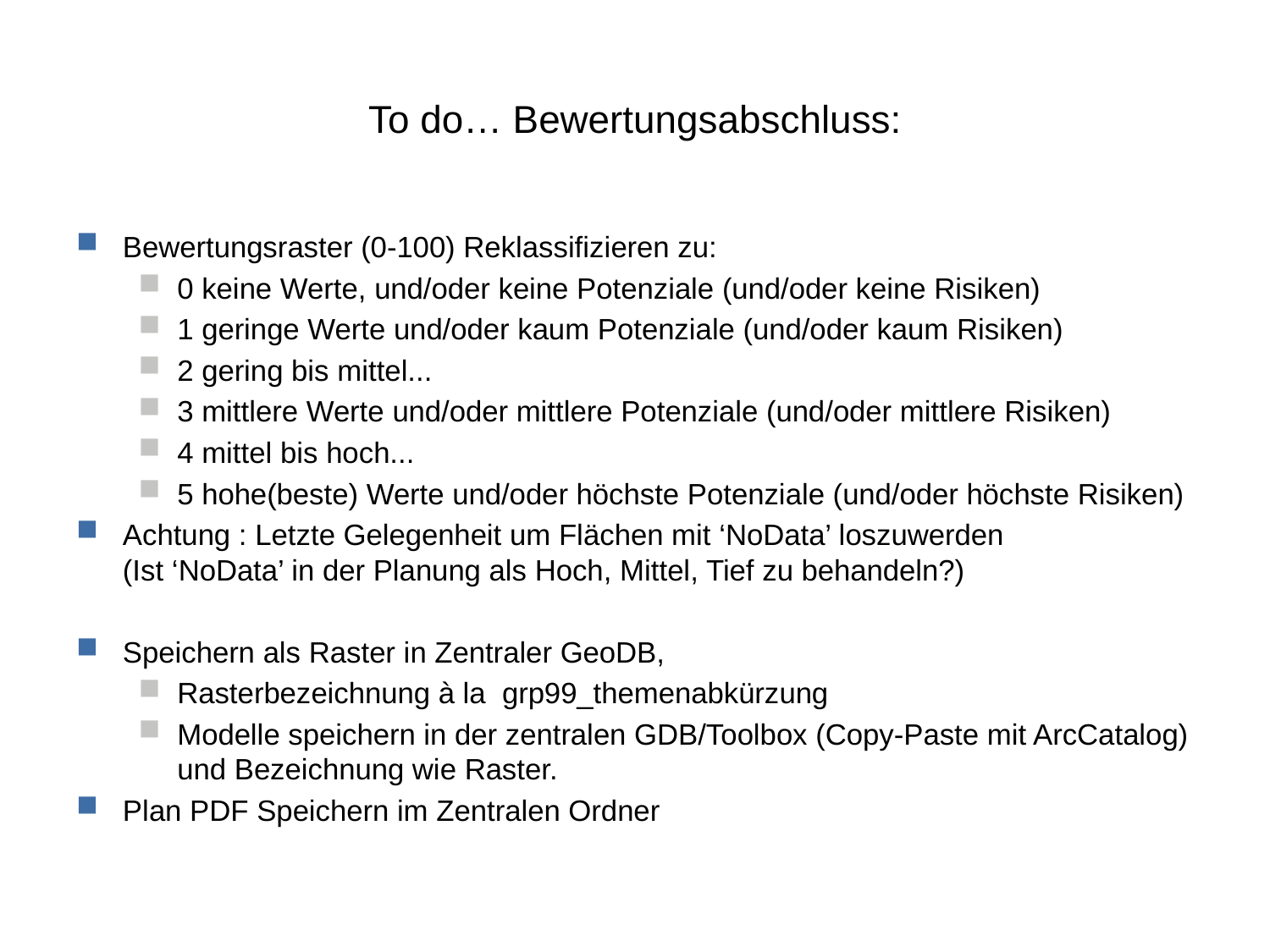

# To do… Bewertungsabschluss:
Bewertungsraster (0-100) Reklassifizieren zu:
0 keine Werte, und/oder keine Potenziale (und/oder keine Risiken)
1 geringe Werte und/oder kaum Potenziale (und/oder kaum Risiken)
2 gering bis mittel...
3 mittlere Werte und/oder mittlere Potenziale (und/oder mittlere Risiken)
4 mittel bis hoch...
5 hohe(beste) Werte und/oder höchste Potenziale (und/oder höchste Risiken)
Achtung : Letzte Gelegenheit um Flächen mit ‘NoData’ loszuwerden
(Ist ‘NoData’ in der Planung als Hoch, Mittel, Tief zu behandeln?)

Speichern als Raster in Zentraler GeoDB,
Rasterbezeichnung à la  grp99_themenabkürzung
Modelle speichern in der zentralen GDB/Toolbox (Copy-Paste mit ArcCatalog) und Bezeichnung wie Raster.
Plan PDF Speichern im Zentralen Ordner